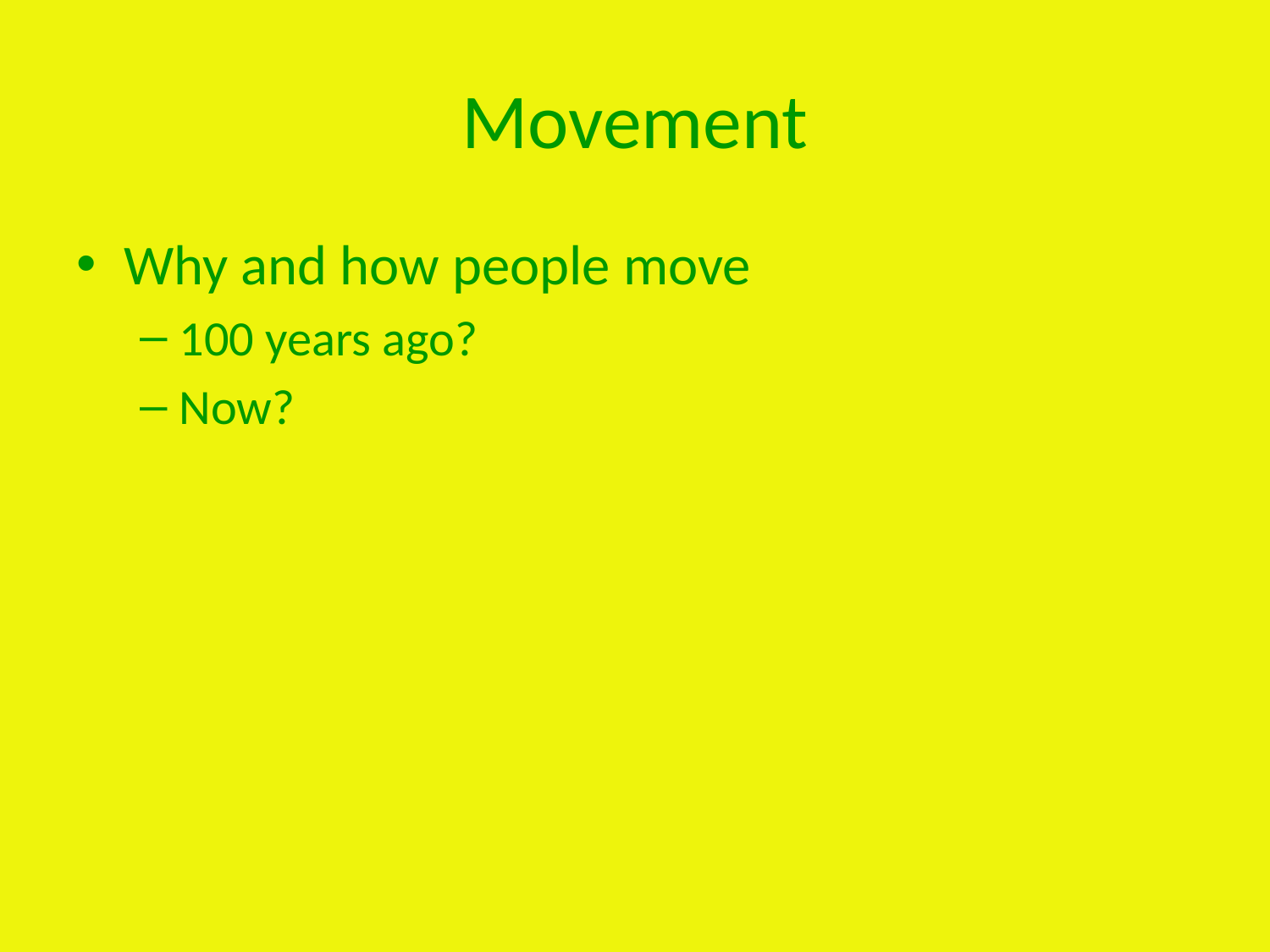

# Movement
Why and how people move
100 years ago?
Now?